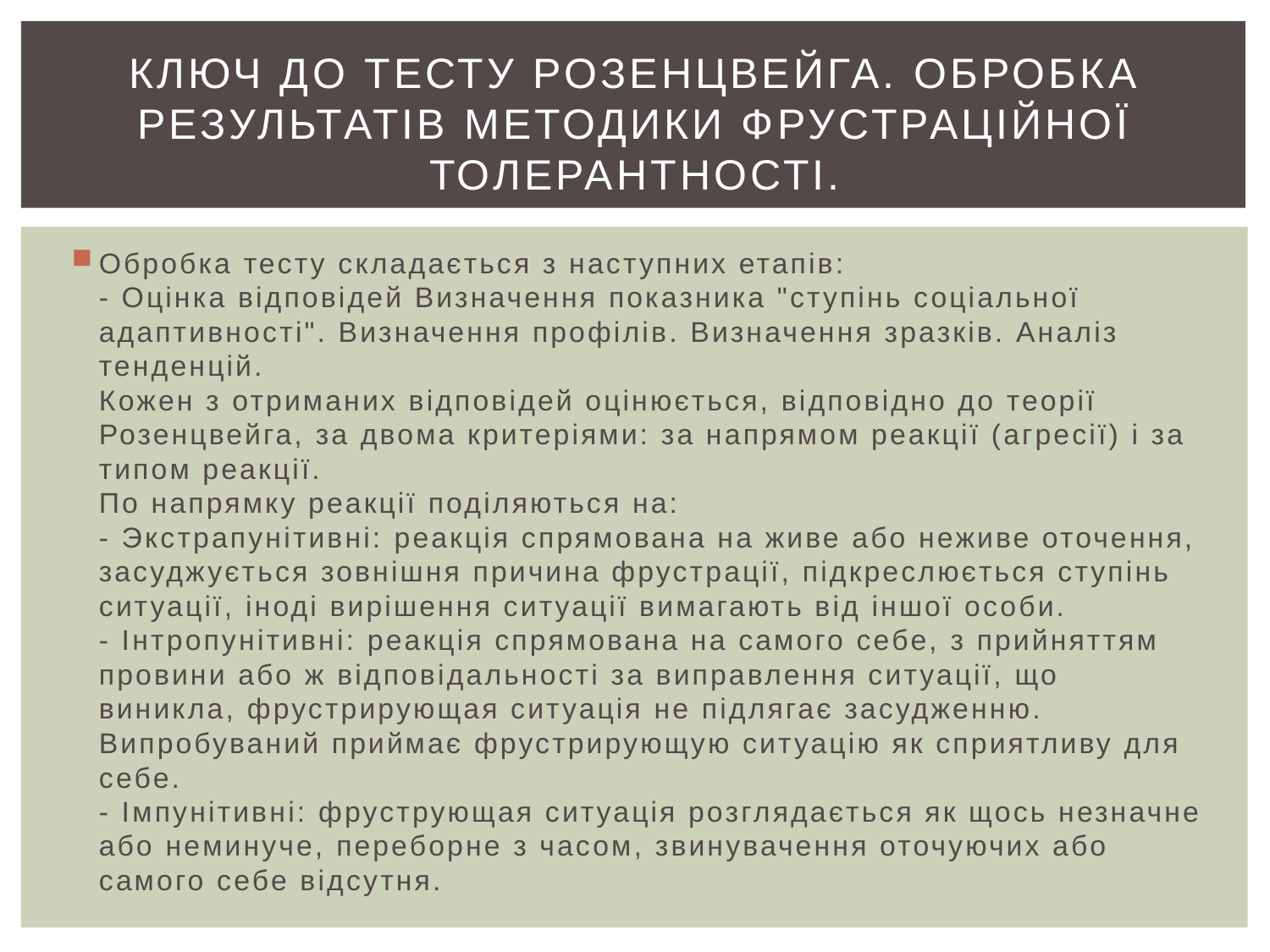

# Ключ до тесту Розенцвейга. Обробка результатів методики фрустраційної толерантності.
Обробка тесту складається з наступних етапів:
- Оцінка відповідей Визначення показника "ступінь соціальної адаптивності". Визначення профілів. Визначення зразків. Аналіз тенденцій.
Кожен з отриманих відповідей оцінюється, відповідно до теорії Розенцвейга, за двома критеріями: за напрямом реакції (агресії) і за типом реакції.
По напрямку реакції поділяються на:
- Экстрапунітивні: реакція спрямована на живе або неживе оточення, засуджується зовнішня причина фрустрації, підкреслюється ступінь ситуації, іноді вирішення ситуації вимагають від іншої особи.
- Інтропунітивні: реакція спрямована на самого себе, з прийняттям провини або ж відповідальності за виправлення ситуації, що виникла, фрустрирующая ситуація не підлягає засудженню. Випробуваний приймає фрустрирующую ситуацію як сприятливу для себе.
- Імпунітивні: фруструющая ситуація розглядається як щось незначне або неминуче, переборне з часом, звинувачення оточуючих або самого себе відсутня.